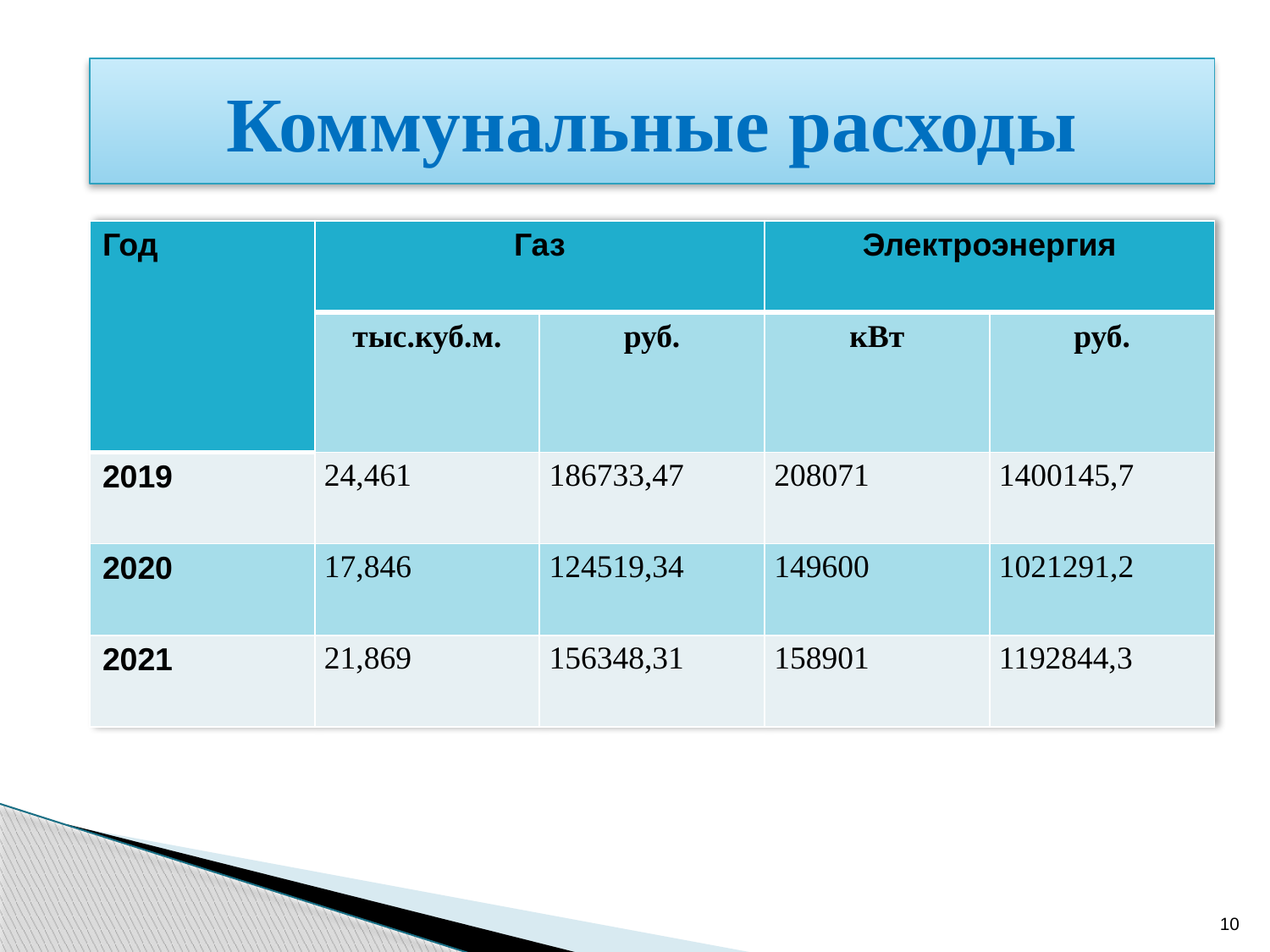

# Коммунальные расходы
| Год | Газ |  | Электроэнергия |  |
| --- | --- | --- | --- | --- |
|  | тыс.куб.м. | руб. | кВт | руб. |
| 2019 | 24,461 | 186733,47 | 208071 | 1400145,7 |
| 2020 | 17,846 | 124519,34 | 149600 | 1021291,2 |
| 2021 | 21,869 | 156348,31 | 158901 | 1192844,3 |
10